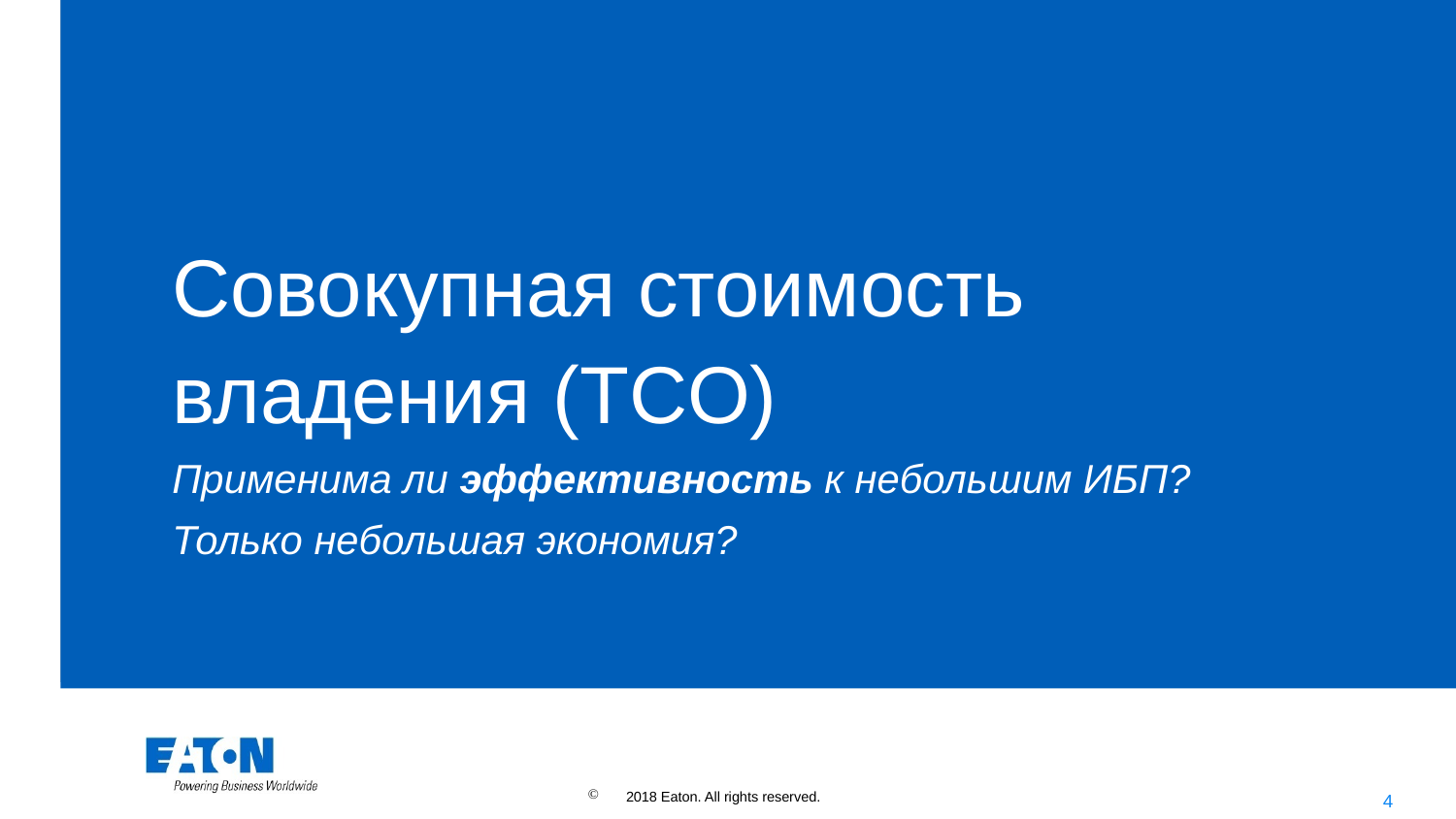

Совокупная стоимость владения (TCO)
Применима ли эффективность к небольшим ИБП?
Только небольшая экономия?